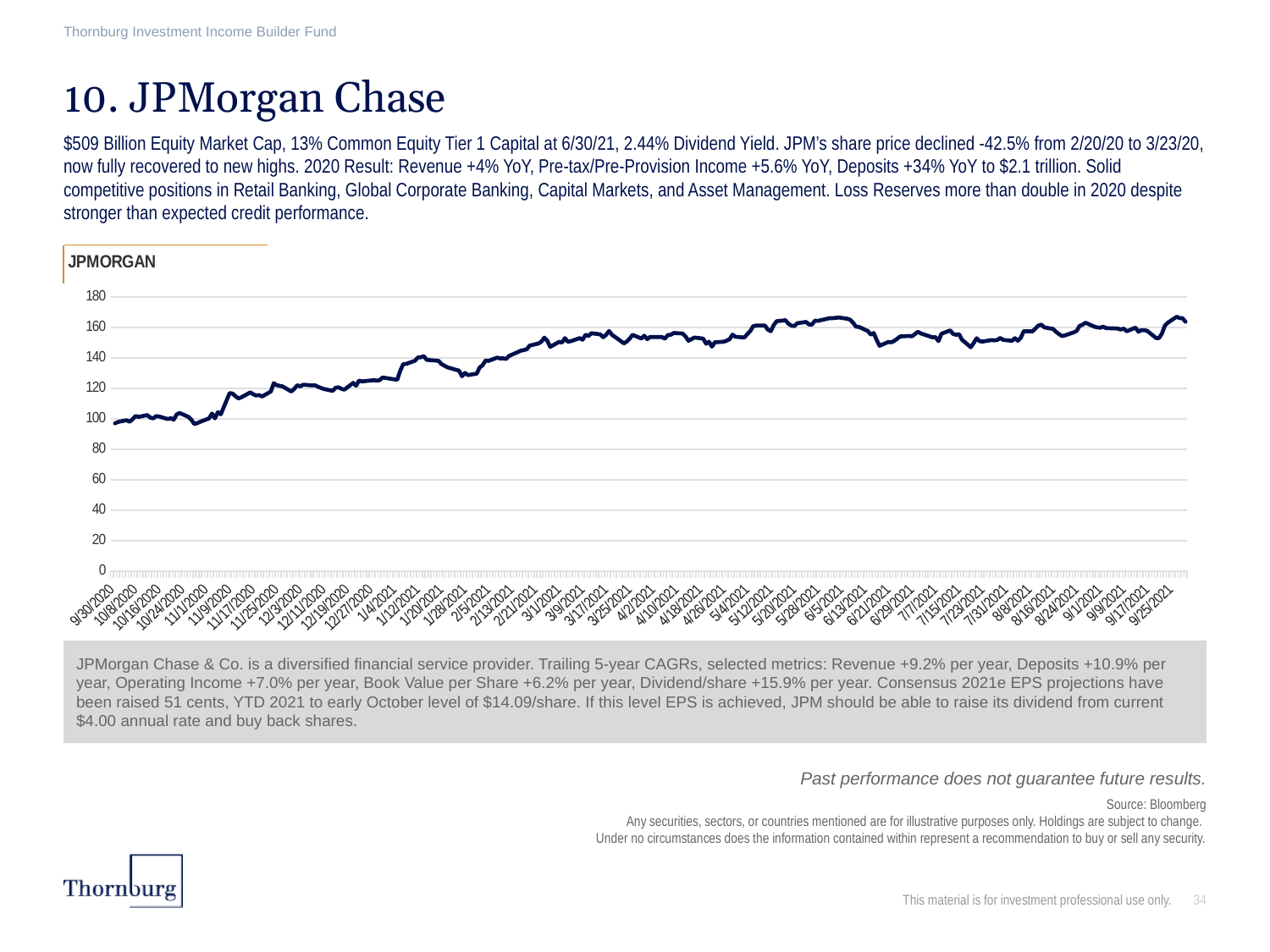

Thornburg Investment Income Builder Fund
# 10. JPMorgan Chase
$509 Billion Equity Market Cap, 13% Common Equity Tier 1 Capital at 6/30/21, 2.44% Dividend Yield. JPM’s share price declined -42.5% from 2/20/20 to 3/23/20, now fully recovered to new highs. 2020 Result: Revenue +4% YoY, Pre-tax/Pre-Provision Income +5.6% YoY, Deposits +34% YoY to $2.1 trillion. Solid competitive positions in Retail Banking, Global Corporate Banking, Capital Markets, and Asset Management. Loss Reserves more than double in 2020 despite stronger than expected credit performance.

### Chart: JPMORGAN

| Category | JPM US Equity (JPMorgan) |
|---|---|
| 44105 | 96.97 |
| 44106 | 97.89 |
| 44109 | 99.04 |
| 44110 | 98.02 |
| 44111 | 99.73 |
| 44112 | 101.78 |
| 44113 | 101.2 |
| 44116 | 102.44 |
| 44117 | 100.78 |
| 44118 | 100.22 |
| 44119 | 101.72 |
| 44120 | 101.51 |
| 44123 | 99.8 |
| 44124 | 100.37 |
| 44125 | 99.37 |
| 44126 | 102.88 |
| 44127 | 103.81 |
| 44130 | 101.24 |
| 44131 | 99.33 |
| 44132 | 96.54 |
| 44133 | 97.17 |
| 44134 | 98.04 |
| 44137 | 100.25 |
| 44138 | 103.41 |
| 44139 | 100.25 |
| 44140 | 104.35 |
| 44141 | 102.96 |
| 44144 | 116.9 |
| 44145 | 116.52 |
| 44146 | 114.78 |
| 44147 | 113.37 |
| 44148 | 114.08 |
| 44151 | 117.3 |
| 44152 | 116.11 |
| 44153 | 115.25 |
| 44154 | 115.56 |
| 44155 | 114.57 |
| 44158 | 117.87 |
| 44159 | 123.32 |
| 44160 | 122.03 |
| 44162 | 121.22 |
| 44165 | 117.88 |
| 44166 | 119.74 |
| 44167 | 122.04 |
| 44168 | 121.24 |
| 44169 | 122.34 |
| 44172 | 121.88 |
| 44173 | 122.0 |
| 44174 | 121.05 |
| 44175 | 120.27 |
| 44176 | 119.56 |
| 44179 | 118.3 |
| 44180 | 120.32 |
| 44181 | 120.67 |
| 44182 | 119.67 |
| 44183 | 119.08 |
| 44186 | 123.55 |
| 44187 | 121.67 |
| 44188 | 125.07 |
| 44189 | 124.52 |
| 44193 | 125.34 |
| 44194 | 125.01 |
| 44195 | 125.36 |
| 44196 | 127.07 |
| 44200 | 125.87 |
| 44201 | 125.65 |
| 44202 | 131.55 |
| 44203 | 135.87 |
| 44204 | 136.02 |
| 44207 | 138.05 |
| 44208 | 140.22 |
| 44209 | 140.35 |
| 44210 | 141.17 |
| 44211 | 138.64 |
| 44215 | 138.04 |
| 44216 | 135.97 |
| 44217 | 134.83 |
| 44218 | 133.79 |
| 44221 | 132.12 |
| 44222 | 131.58 |
| 44223 | 127.86 |
| 44224 | 130.11 |
| 44225 | 128.67 |
| 44228 | 129.62 |
| 44229 | 133.61 |
| 44230 | 135.14 |
| 44231 | 138.25 |
| 44232 | 137.98 |
| 44235 | 140.14 |
| 44236 | 139.58 |
| 44237 | 139.66 |
| 44238 | 139.27 |
| 44239 | 141.25 |
| 44243 | 144.65 |
| 44244 | 145.1 |
| 44245 | 145.59 |
| 44246 | 148.02 |
| 44249 | 149.41 |
| 44250 | 150.61 |
| 44251 | 153.26 |
| 44252 | 151.18 |
| 44253 | 147.17 |
| 44256 | 150.5 |
| 44257 | 150.01 |
| 44258 | 152.91 |
| 44259 | 150.56 |
| 44260 | 150.91 |
| 44263 | 152.91 |
| 44264 | 151.83 |
| 44265 | 155.13 |
| 44266 | 154.32 |
| 44267 | 156.15 |
| 44270 | 155.37 |
| 44271 | 153.51 |
| 44272 | 155.09 |
| 44273 | 157.65 |
| 44274 | 155.14 |
| 44277 | 150.97 |
| 44278 | 149.46 |
| 44279 | 150.62 |
| 44280 | 152.55 |
| 44281 | 155.09 |
| 44284 | 152.68 |
| 44285 | 154.48 |
| 44286 | 152.23 |
| 44287 | 153.71 |
| 44291 | 153.62 |
| 44292 | 152.54 |
| 44293 | 154.93 |
| 44294 | 155.12 |
| 44295 | 156.28 |
| 44298 | 155.95 |
| 44299 | 154.09 |
| 44300 | 151.21 |
| 44301 | 152.17 |
| 44302 | 153.3 |
| 44305 | 152.65 |
| 44306 | 149.27 |
| 44307 | 150.54 |
| 44308 | 147.37 |
| 44309 | 150.19 |
| 44312 | 150.56 |
| 44313 | 151.25 |
| 44314 | 152.23 |
| 44315 | 155.19 |
| 44316 | 153.81 |
| 44319 | 153.36 |
| 44320 | 155.48 |
| 44321 | 157.52 |
| 44322 | 160.69 |
| 44323 | 161.24 |
| 44326 | 161.22 |
| 44327 | 158.54 |
| 44328 | 157.45 |
| 44329 | 161.5 |
| 44330 | 164.01 |
| 44333 | 164.67 |
| 44334 | 162.35 |
| 44335 | 161.11 |
| 44336 | 160.83 |
| 44337 | 162.66 |
| 44340 | 163.54 |
| 44341 | 161.85 |
| 44342 | 161.83 |
| 44343 | 164.35 |
| 44344 | 164.24 |
| 44348 | 166.05 |
| 44349 | 166.06 |
| 44350 | 166.17 |
| 44351 | 166.44 |
| 44354 | 165.66 |
| 44355 | 165.0 |
| 44356 | 162.94 |
| 44357 | 160.4 |
| 44358 | 160.29 |
| 44361 | 157.57 |
| 44362 | 155.18 |
| 44363 | 156.27 |
| 44364 | 151.76 |
| 44365 | 147.92 |
| 44368 | 150.43 |
| 44369 | 150.21 |
| 44370 | 151.12 |
| 44371 | 152.51 |
| 44372 | 154.05 |
| 44375 | 154.33 |
| 44376 | 154.14 |
| 44377 | 155.54 |
| 44378 | 157.08 |
| 44379 | 156.03 |
| 44383 | 153.41 |
| 44384 | 153.59 |
| 44385 | 150.94 |
| 44386 | 155.77 |
| 44389 | 158.0 |
| 44390 | 155.65 |
| 44391 | 155.12 |
| 44392 | 155.46 |
| 44393 | 151.91 |
| 44396 | 146.97 |
| 44397 | 149.71 |
| 44398 | 152.86 |
| 44399 | 150.93 |
| 44400 | 150.64 |
| 44403 | 151.65 |
| 44404 | 151.45 |
| 44405 | 151.7 |
| 44406 | 153.0 |
| 44407 | 151.78 |
| 44410 | 151.17 |
| 44411 | 152.89 |
| 44412 | 151.24 |
| 44413 | 153.15 |
| 44414 | 157.5 |
| 44417 | 157.33 |
| 44418 | 159.26 |
| 44419 | 161.16 |
| 44420 | 161.79 |
| 44421 | 159.98 |
| 44424 | 158.93 |
| 44425 | 157.01 |
| 44426 | 155.58 |
| 44427 | 154.28 |
| 44428 | 154.72 |
| 44431 | 156.7 |
| 44432 | 157.67 |
| 44433 | 160.92 |
| 44434 | 161.75 |
| 44435 | 163.05 |
| 44438 | 160.44 |
| 44439 | 159.95 |
| 44440 | 159.72 |
| 44441 | 160.46 |
| 44442 | 159.49 |
| 44446 | 159.21 |
| 44447 | 158.5 |
| 44448 | 159.19 |
| 44449 | 157.36 |
| 44452 | 159.86 |
| 44453 | 157.07 |
| 44454 | 158.16 |
| 44455 | 158.09 |
| 44456 | 157.68 |
| 44459 | 152.96 |
| 44460 | 152.98 |
| 44461 | 155.91 |
| 44462 | 161.18 |
| 44463 | 163.04 |
| 44466 | 166.98 |
| 44467 | 166.08 |
| 44468 | 165.95 |
| 44469 | 163.69 |
JPMorgan Chase & Co. is a diversified financial service provider. Trailing 5-year CAGRs, selected metrics: Revenue +9.2% per year, Deposits +10.9% per year, Operating Income +7.0% per year, Book Value per Share +6.2% per year, Dividend/share +15.9% per year. Consensus 2021e EPS projections have been raised 51 cents, YTD 2021 to early October level of $14.09/share. If this level EPS is achieved, JPM should be able to raise its dividend from current $4.00 annual rate and buy back shares.
Past performance does not guarantee future results.
Source: Bloomberg
Any securities, sectors, or countries mentioned are for illustrative purposes only. Holdings are subject to change.
Under no circumstances does the information contained within represent a recommendation to buy or sell any security.
This material is for investment professional use only.
34